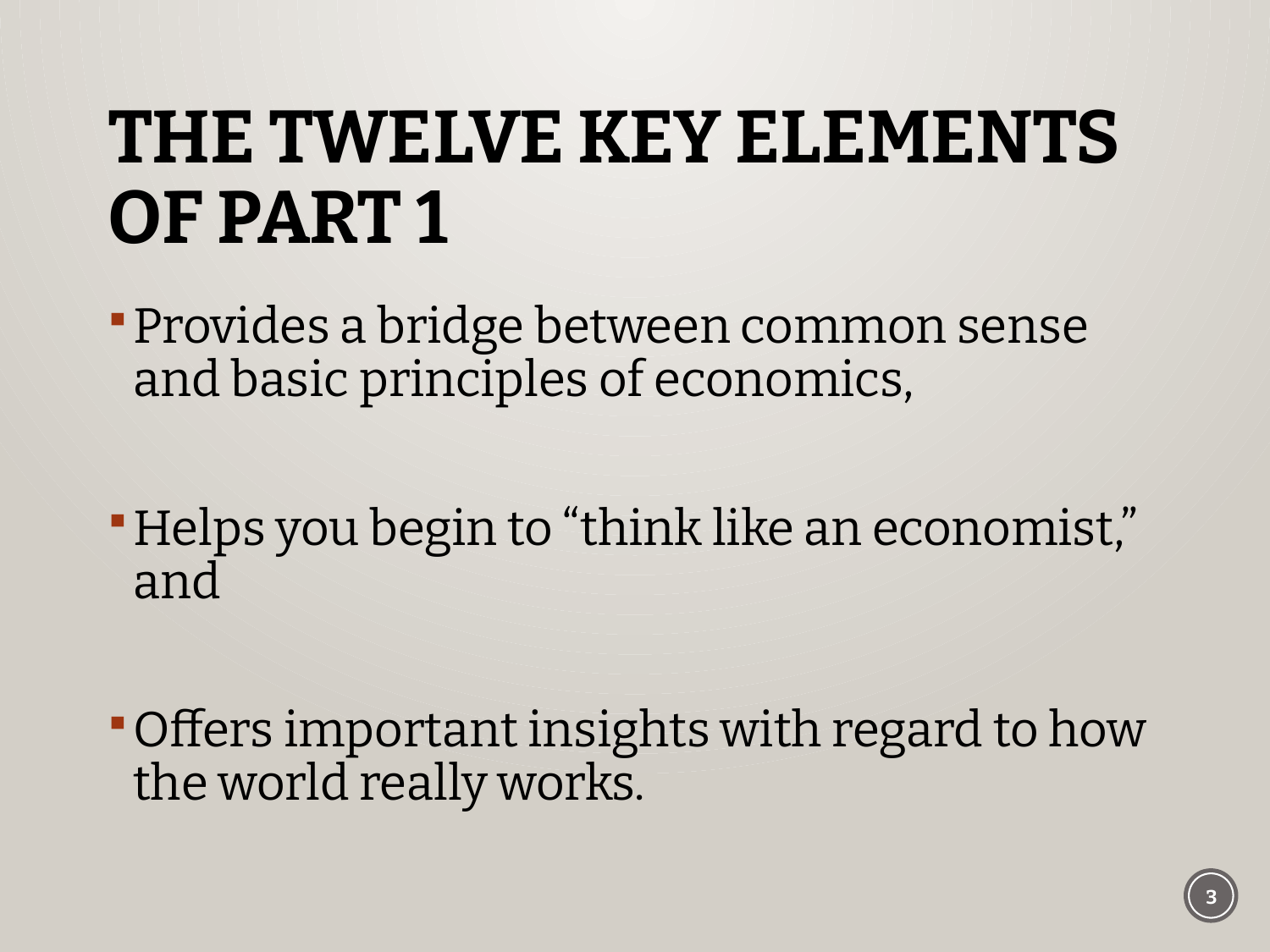

# The Twelve Key Elements of Part 1
Provides a bridge between common sense and basic principles of economics,

Helps you begin to “think like an economist,” and

Offers important insights with regard to how the world really works.
3